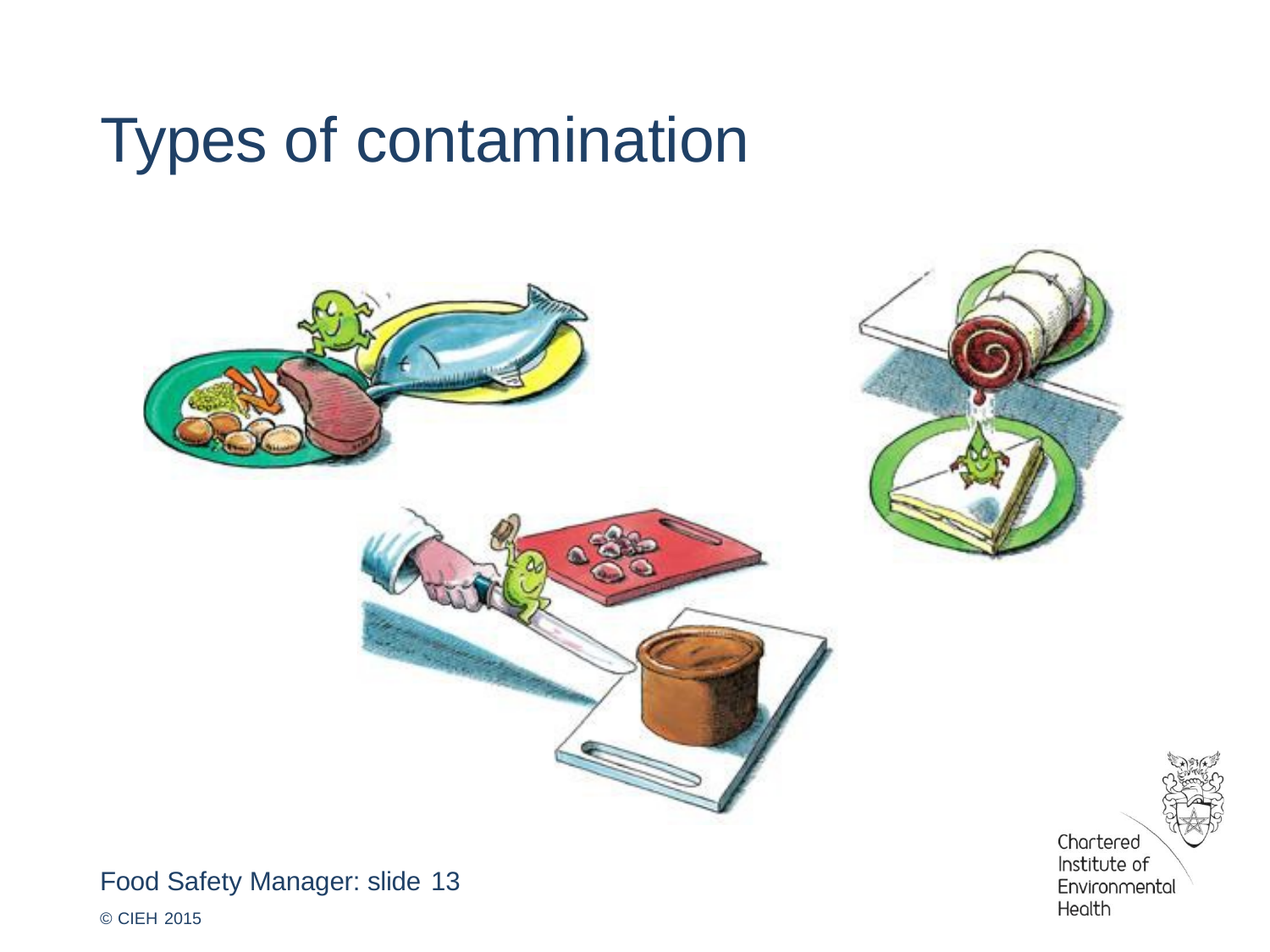

# Types of contamination

Food Safety Manager: slide 13
© CIEH 2015